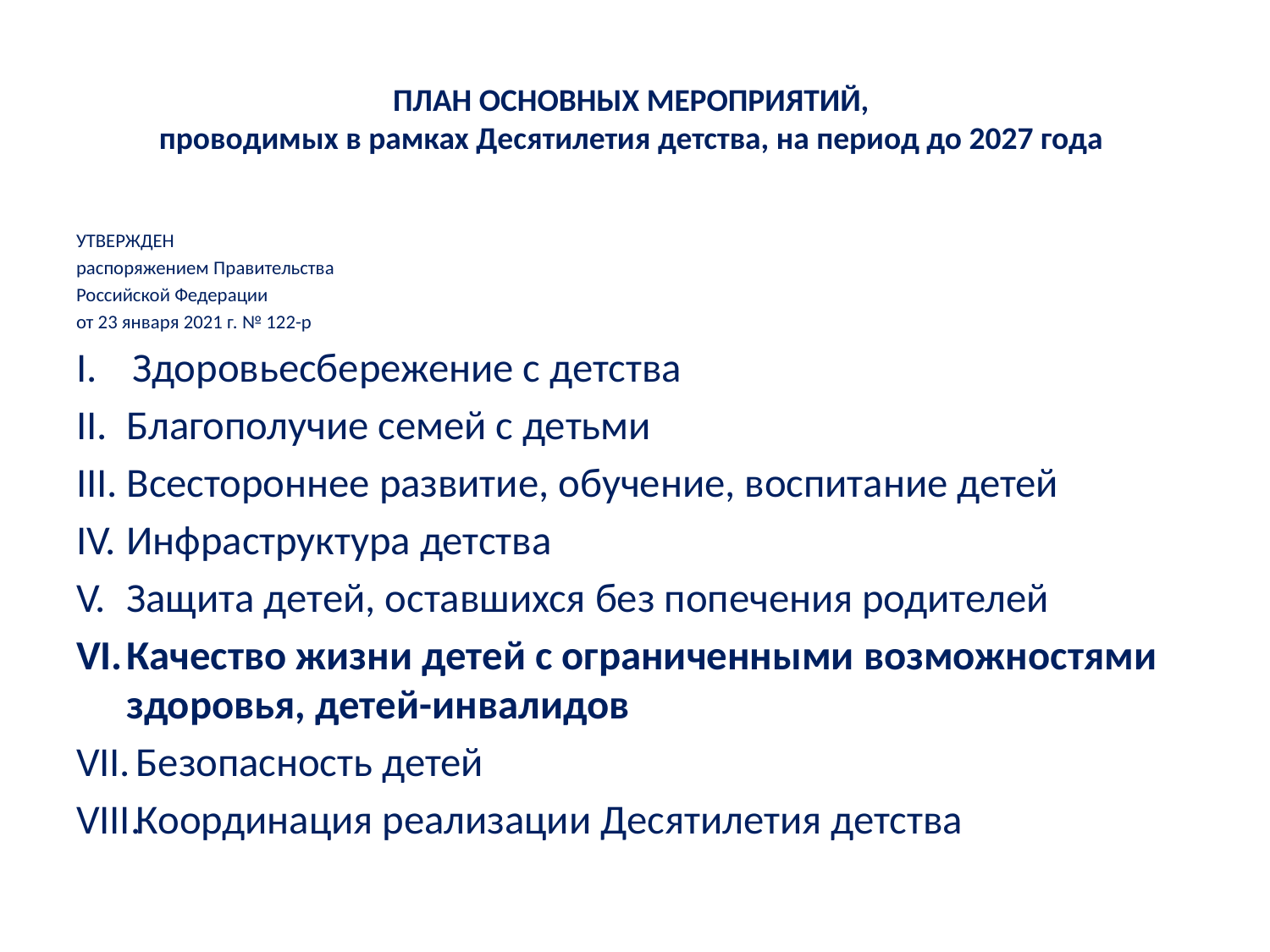

# ПЛАН ОСНОВНЫХ МЕРОПРИЯТИЙ, проводимых в рамках Десятилетия детства, на период до 2027 года
УТВЕРЖДЕН
распоряжением Правительства
Российской Федерации
от 23 января 2021 г. № 122-р
Здоровьесбережение с детства
Благополучие семей с детьми
Всестороннее развитие, обучение, воспитание детей
Инфраструктура детства
Защита детей, оставшихся без попечения родителей
Качество жизни детей с ограниченными возможностями здоровья, детей-инвалидов
 Безопасность детей
 Координация реализации Десятилетия детства